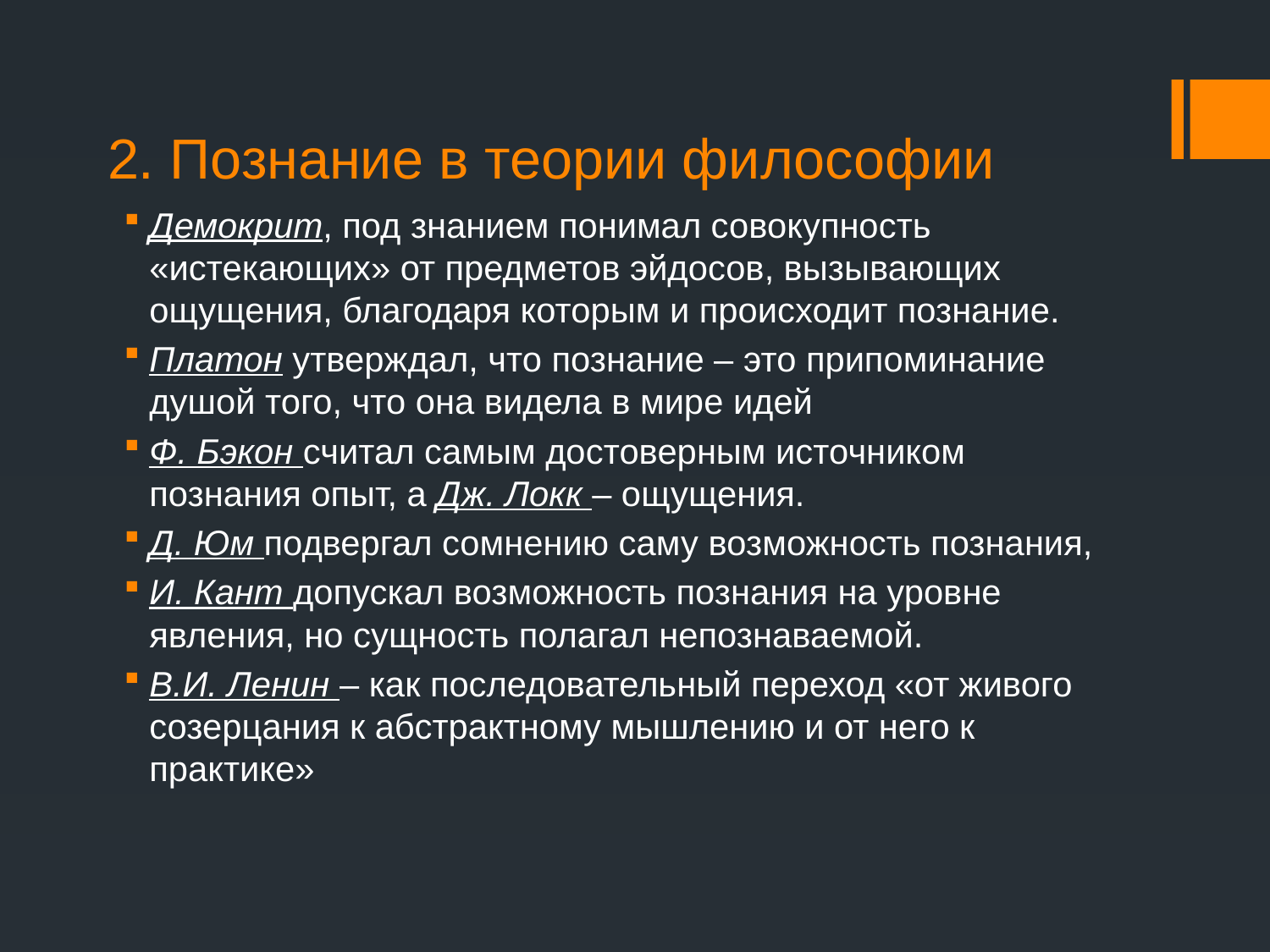

# 2. Познание в теории философии
Демокрит, под знанием понимал совокупность «истекающих» от предметов эйдосов, вызывающих ощущения, благодаря которым и происходит познание.
Платон утверждал, что познание – это припоминание душой того, что она видела в мире идей
Ф. Бэкон считал самым достоверным источником познания опыт, а Дж. Локк – ощущения.
Д. Юм подвергал сомнению саму возможность познания,
И. Кант допускал возможность познания на уровне явления, но сущность полагал непознаваемой.
В.И. Ленин – как последовательный переход «от живого созерцания к абстрактному мышлению и от него к практике»